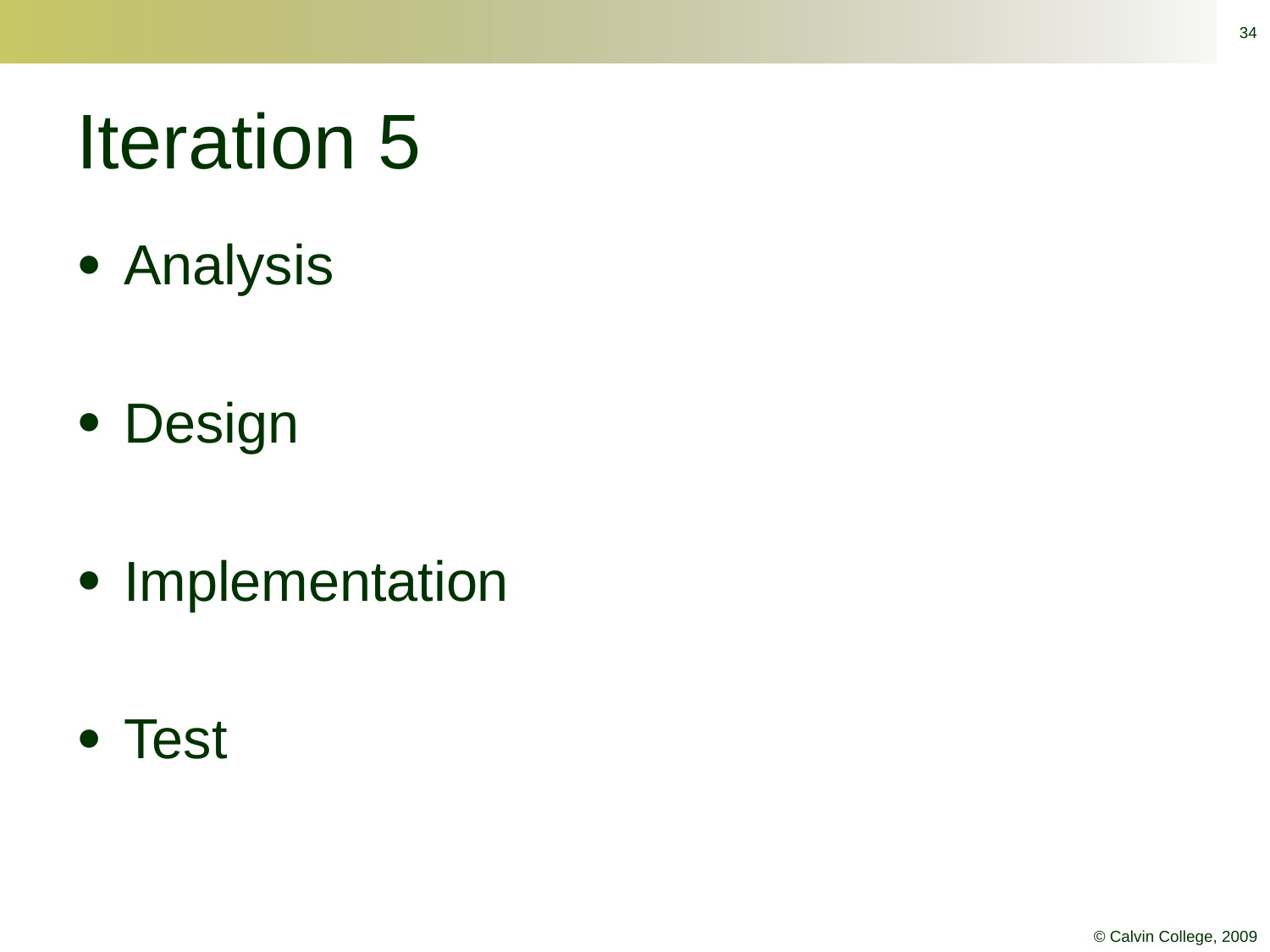

34
# Iteration 5
Analysis

Design

Implementation

Test